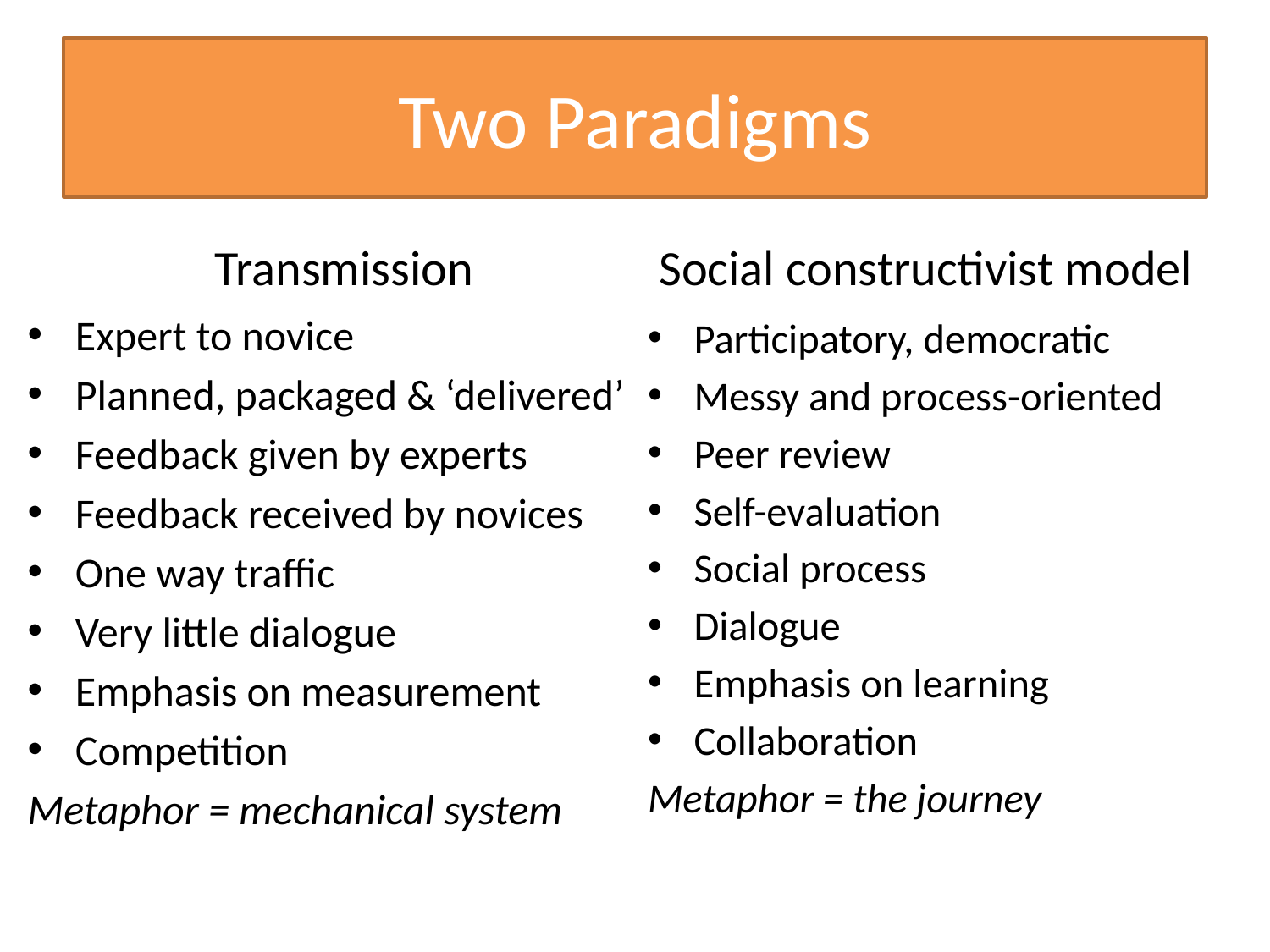

# Two Paradigms
Transmission
Social constructivist model
Expert to novice
Planned, packaged & ‘delivered’
Feedback given by experts
Feedback received by novices
One way traffic
Very little dialogue
Emphasis on measurement
Competition
Metaphor = mechanical system

Participatory, democratic
Messy and process-oriented
Peer review
Self-evaluation
Social process
Dialogue
Emphasis on learning
Collaboration
Metaphor = the journey